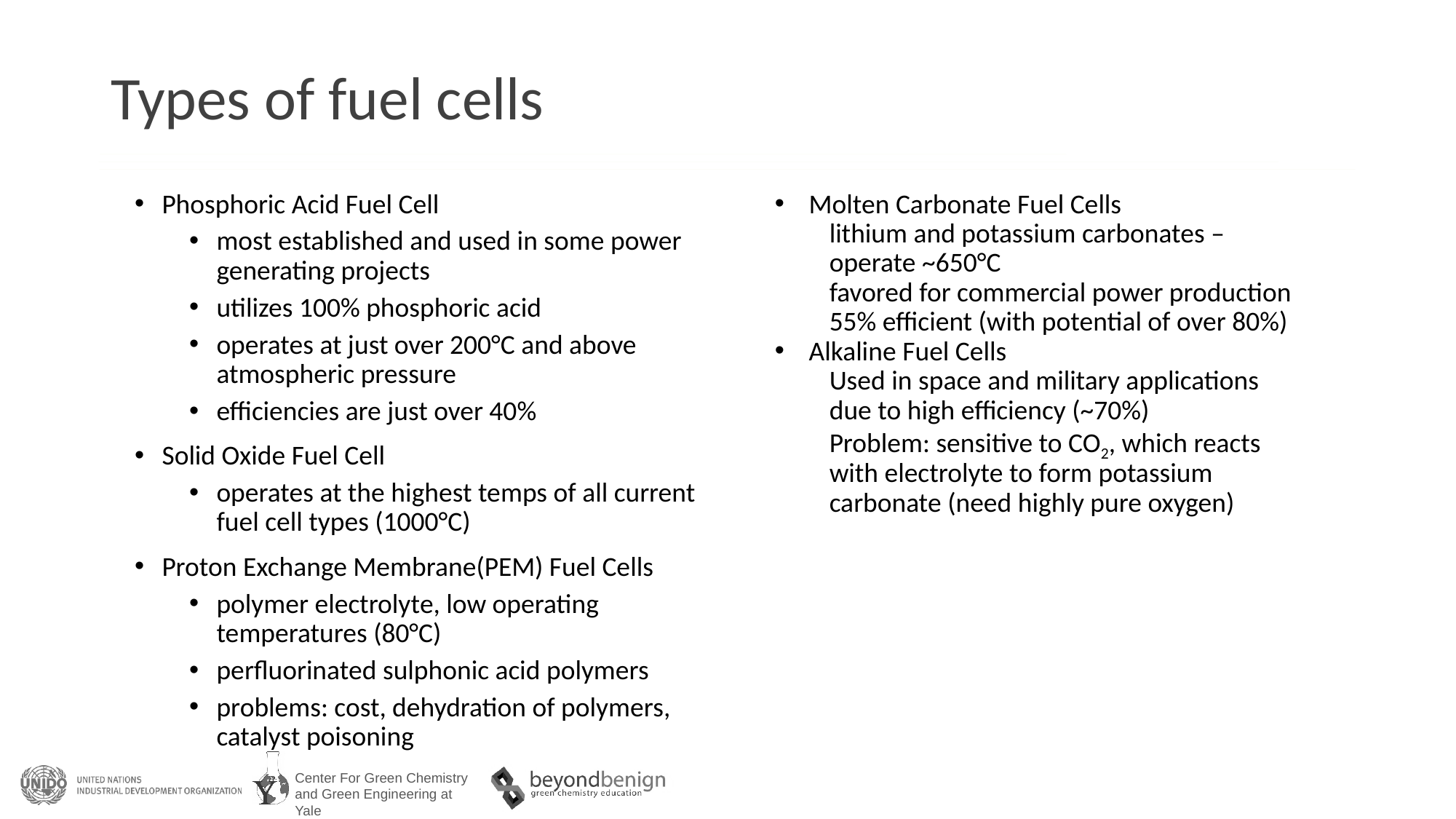

# Types of fuel cells
Phosphoric Acid Fuel Cell
most established and used in some power generating projects
utilizes 100% phosphoric acid
operates at just over 200°C and above atmospheric pressure
efficiencies are just over 40%
Solid Oxide Fuel Cell
operates at the highest temps of all current fuel cell types (1000°C)
Proton Exchange Membrane(PEM) Fuel Cells
polymer electrolyte, low operating temperatures (80°C)
perfluorinated sulphonic acid polymers
problems: cost, dehydration of polymers, catalyst poisoning
Molten Carbonate Fuel Cells
lithium and potassium carbonates – operate ~650°C
favored for commercial power production
55% efficient (with potential of over 80%)
Alkaline Fuel Cells
Used in space and military applications due to high efficiency (~70%)
Problem: sensitive to CO2, which reacts with electrolyte to form potassium carbonate (need highly pure oxygen)